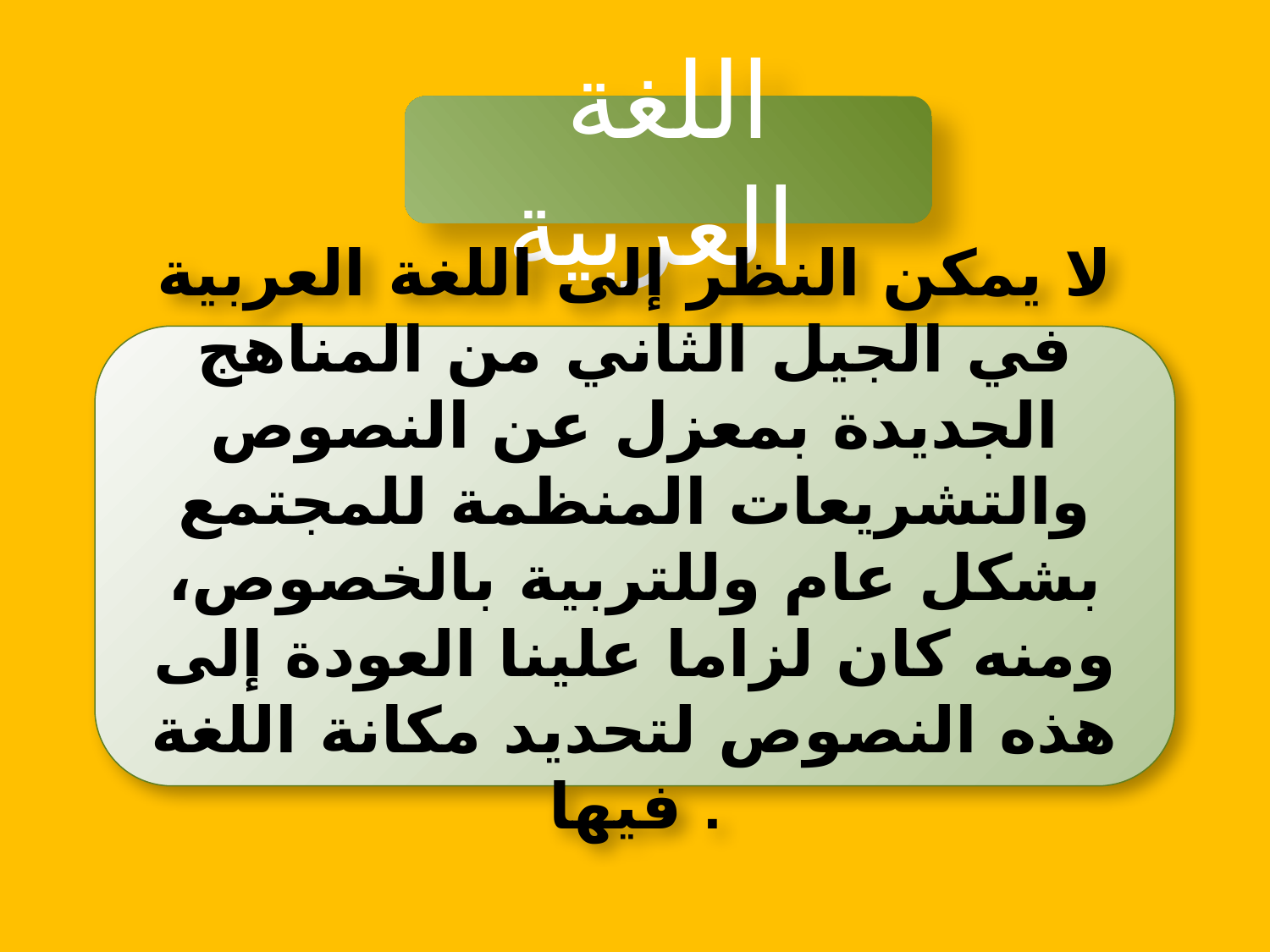

اللغة العربية
لا يمكن النظر إلى اللغة العربية في الجيل الثاني من المناهج الجديدة بمعزل عن النصوص والتشريعات المنظمة للمجتمع بشكل عام وللتربية بالخصوص، ومنه كان لزاما علينا العودة إلى هذه النصوص لتحديد مكانة اللغة فيها .